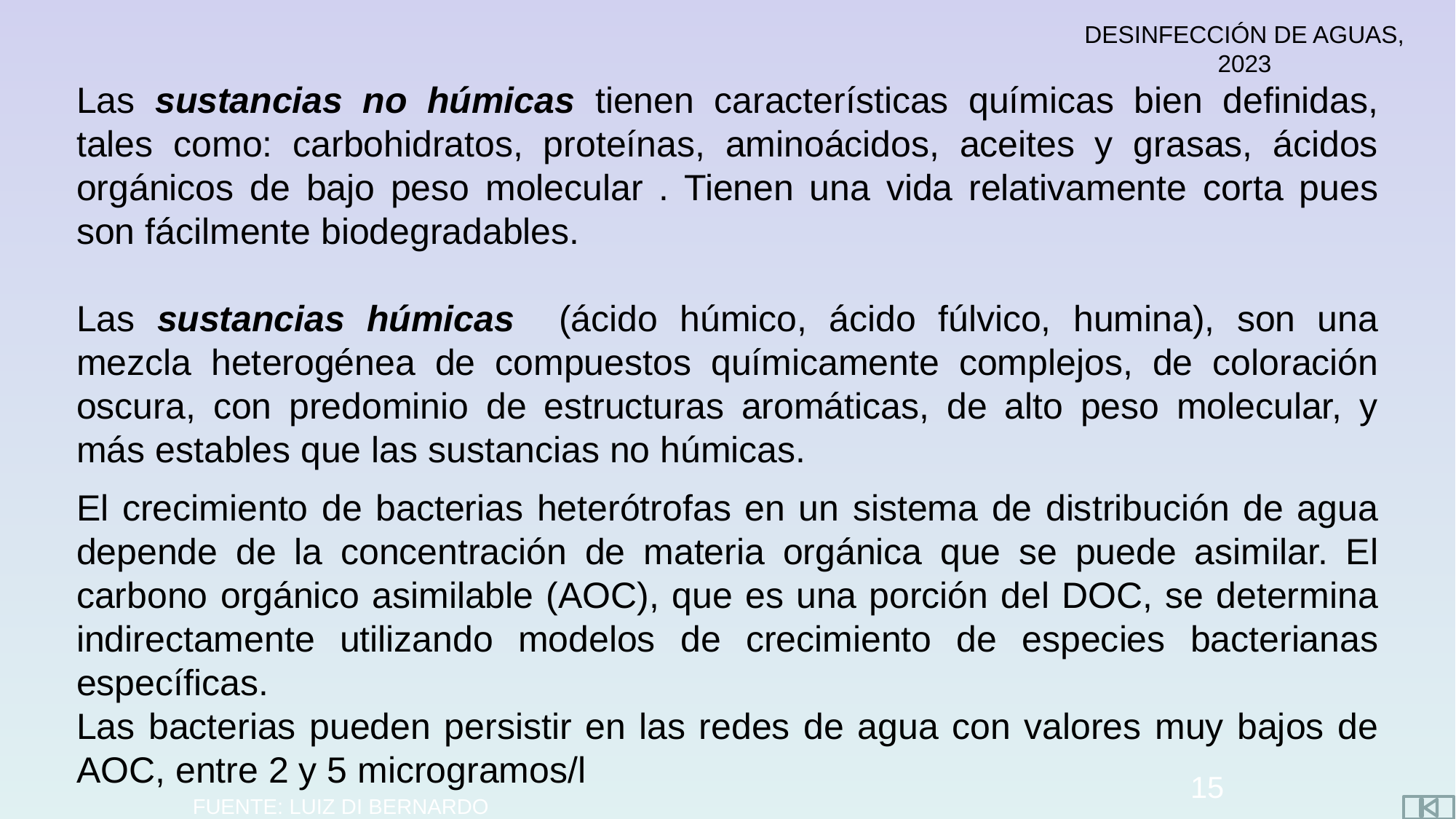

Las sustancias no húmicas tienen características químicas bien definidas, tales como: carbohidratos, proteínas, aminoácidos, aceites y grasas, ácidos orgánicos de bajo peso molecular . Tienen una vida relativamente corta pues son fácilmente biodegradables.

Las sustancias húmicas  (ácido húmico, ácido fúlvico, humina), son una mezcla heterogénea de compuestos químicamente complejos, de coloración oscura, con predominio de estructuras aromáticas, de alto peso molecular, y más estables que las sustancias no húmicas.
El crecimiento de bacterias heterótrofas en un sistema de distribución de agua depende de la concentración de materia orgánica que se puede asimilar. El carbono orgánico asimilable (AOC), que es una porción del DOC, se determina indirectamente utilizando modelos de crecimiento de especies bacterianas específicas.
Las bacterias pueden persistir en las redes de agua con valores muy bajos de AOC, entre 2 y 5 microgramos/l
15
FUENTE: LUIZ DI BERNARDO